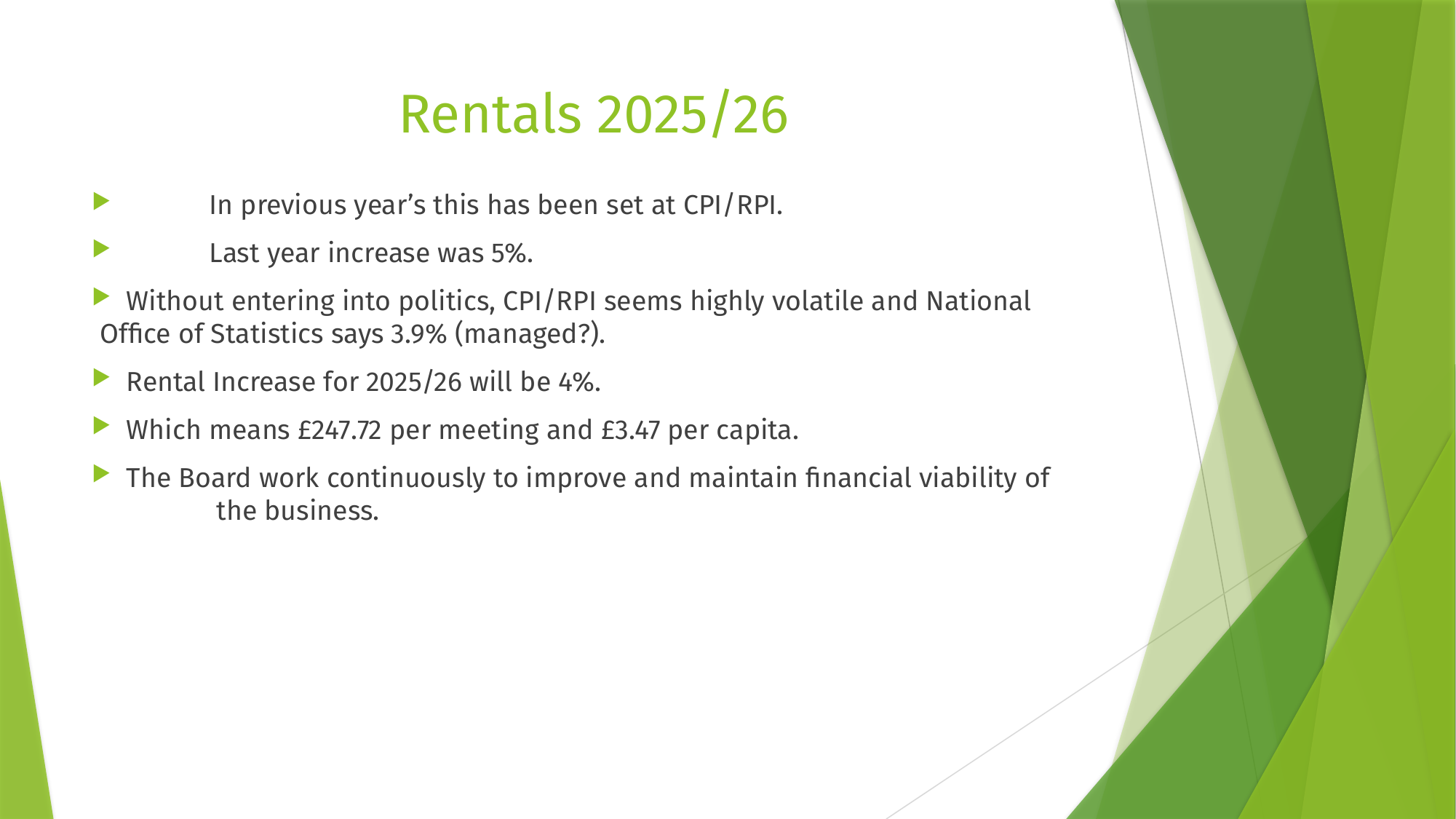

# Rentals 2025/26
	In previous year’s this has been set at CPI/RPI.
 	Last year increase was 5%.
  Without entering into politics, CPI/RPI seems highly volatile and National 	Office of Statistics says 3.9% (managed?).
  Rental Increase for 2025/26 will be 4%.
  Which means £247.72 per meeting and £3.47 per capita.
  The Board work continuously to improve and maintain financial viability of 	 	 the business.